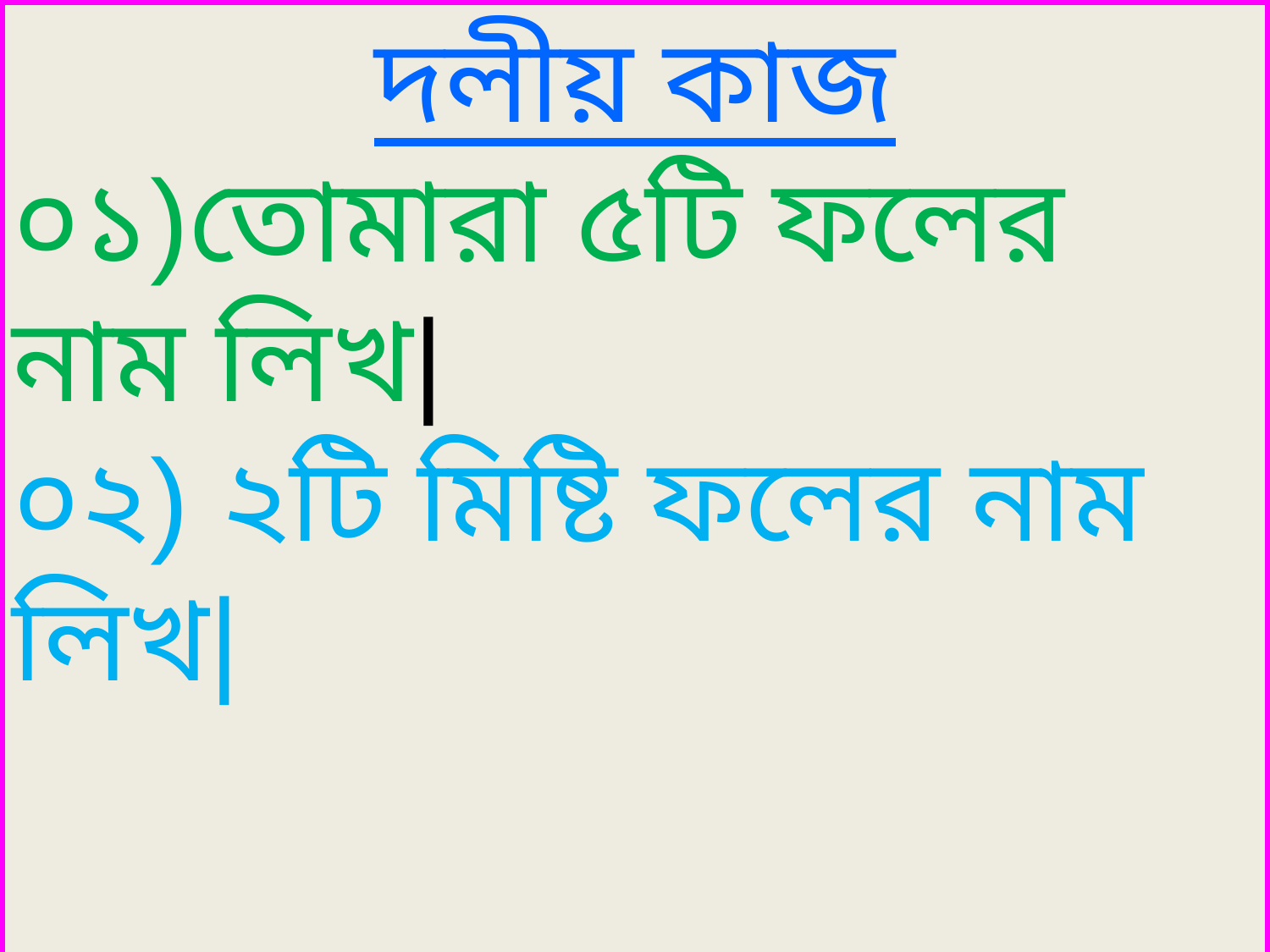

দলীয় কাজ
০১)তোমারা ৫টি ফলের নাম লিখ|
০২) ২টি মিষ্টি ফলের নাম লিখ|